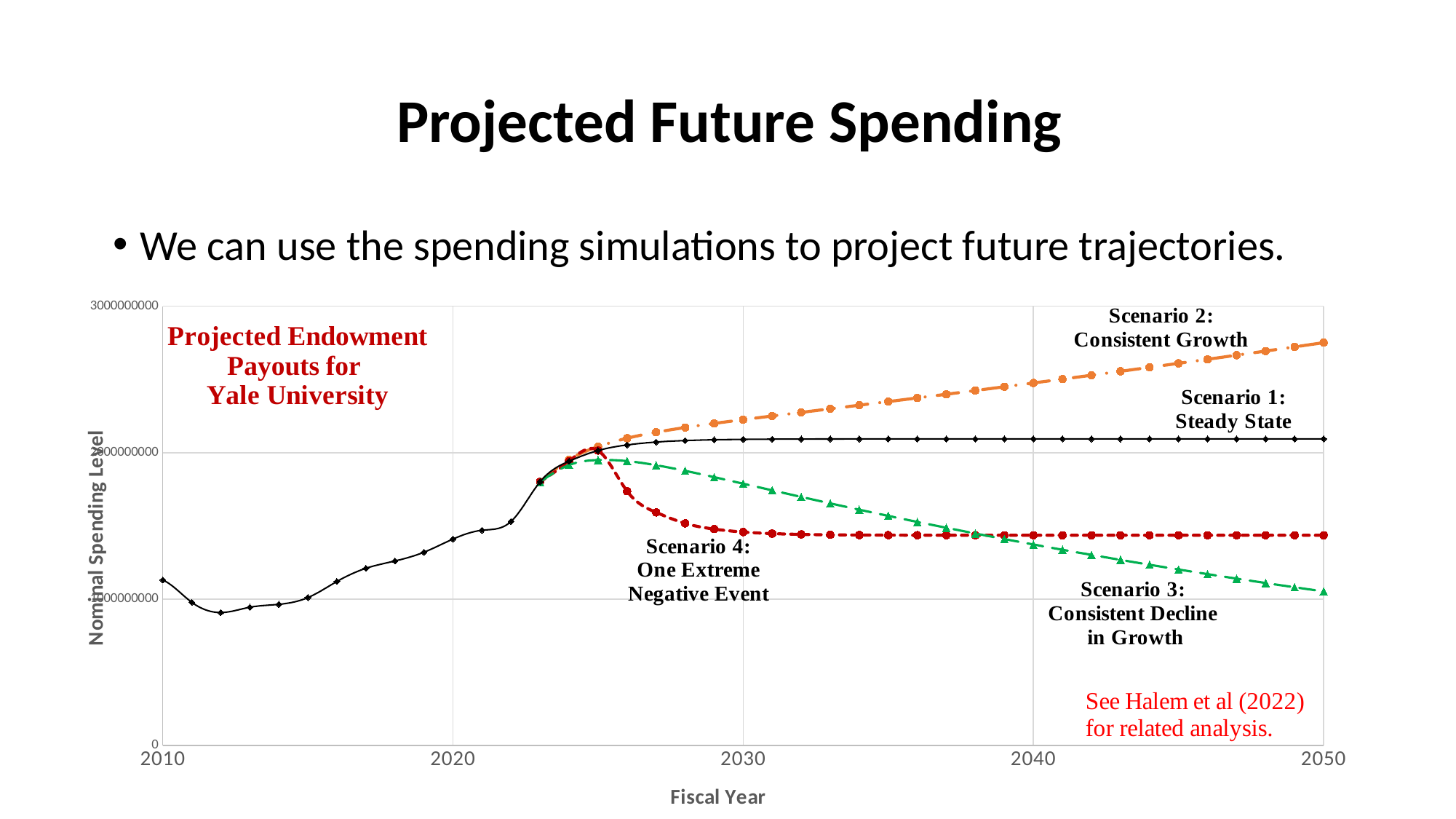

# Projected Future Spending
We can use the spending simulations to project future trajectories.

### Chart

| Category |  |  |  |  |
|---|---|---|---|---|